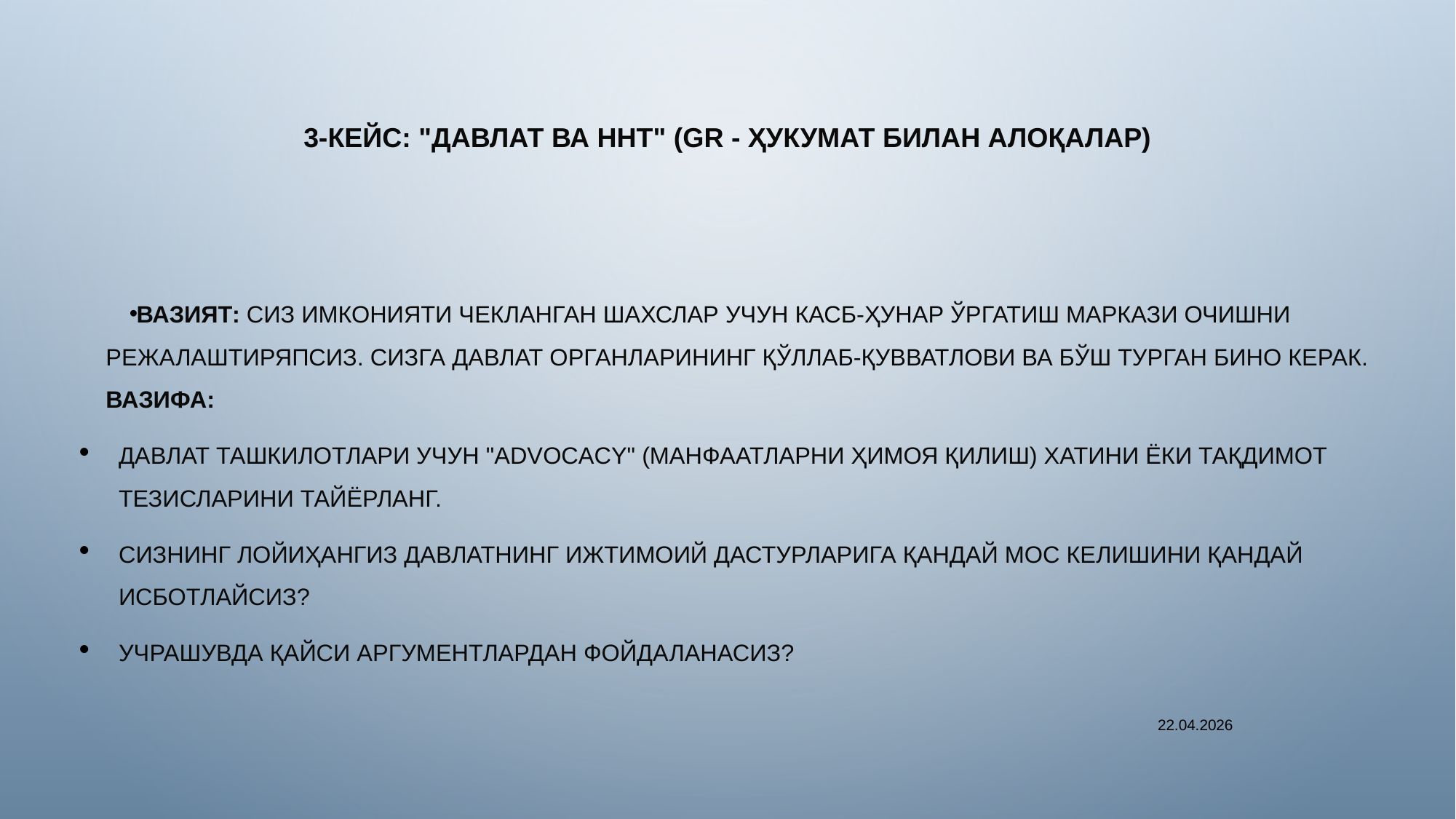

# 3-кейс: "Давлат ва ННТ" (GR - Ҳукумат билан алоқалар)
Вазият: Сиз имконияти чекланган шахслар учун касб-ҳунар ўргатиш маркази очишни режалаштиряпсиз. Сизга давлат органларининг қўллаб-қувватлови ва бўш турган бино керак.
Вазифа:
Давлат ташкилотлари учун "Advocacy" (манфаатларни ҳимоя қилиш) хатини ёки тақдимот тезисларини тайёрланг.
Сизнинг лойиҳангиз давлатнинг ижтимоий дастурларига қандай мос келишини қандай исботлайсиз?
Учрашувда қайси аргументлардан фойдаланасиз?

22.04.2026